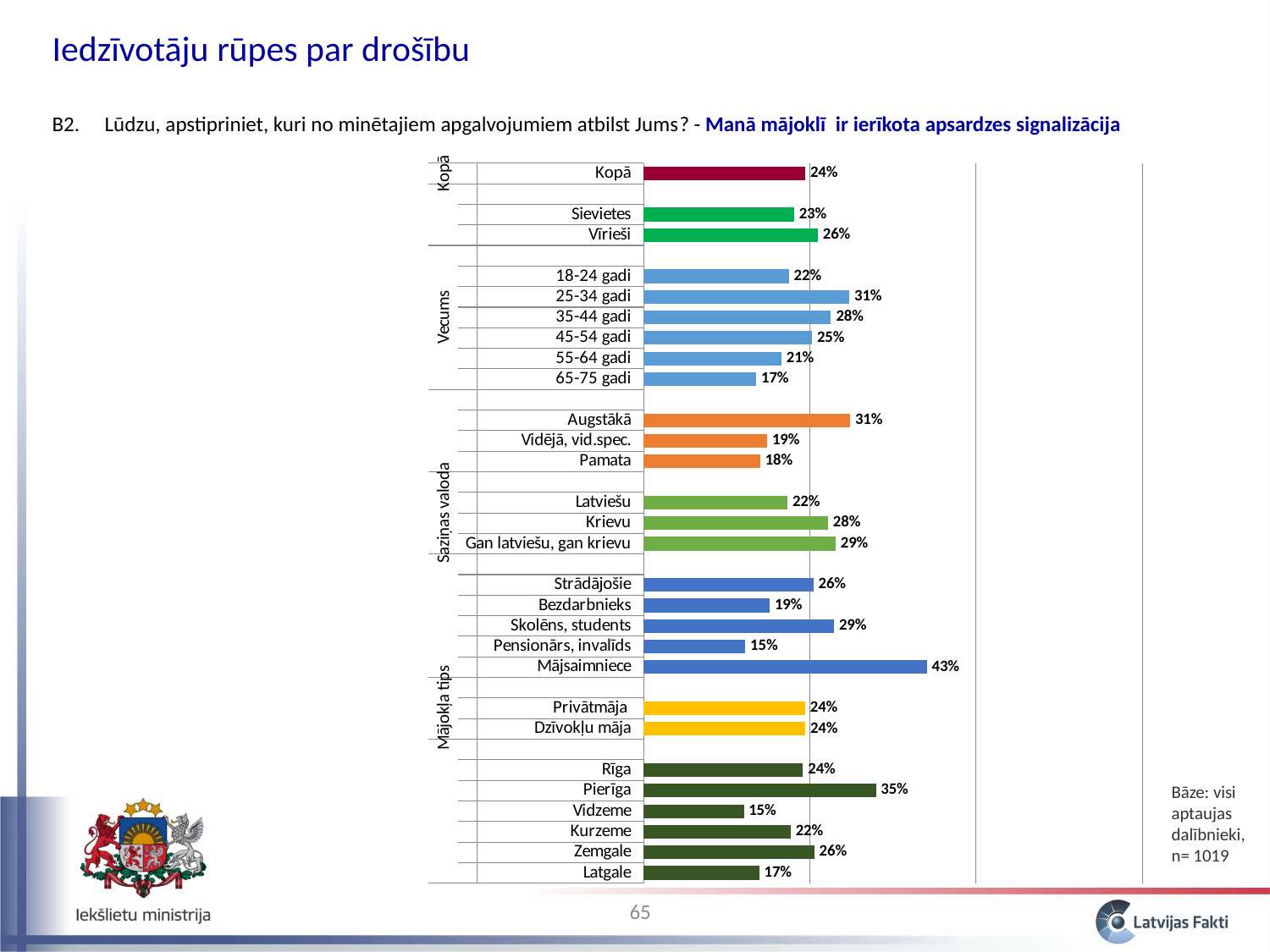

Iedzīvotāju rūpes par drošību
B2. 	 Lūdzu, apstipriniet, kuri no minētajiem apgalvojumiem atbilst Jums? - Manā mājoklī  ir ierīkota apsardzes signalizācija

### Chart

| Category | Manā mājoklī  ir ierīkota apsardzes signalizācija |
|---|---|
| Latgale | 0.17416432320768774 |
| Zemgale | 0.25672085003667133 |
| Kurzeme | 0.22141254809865207 |
| Vidzeme | 0.15079143413413734 |
| Pierīga | 0.3493200501683853 |
| Rīga | 0.23976616266967618 |
|  | None |
| Dzīvokļu māja | 0.24324321846930289 |
| Privātmāja  | 0.24295847724527156 |
|  | None |
| Mājsaimniece | 0.425896141083852 |
| Pensionārs, invalīds | 0.15311240733082068 |
| Skolēns, students | 0.2866168410066012 |
| Bezdarbnieks | 0.18968277747713402 |
| Strādājošie | 0.25548999347853163 |
|  | None |
| Gan latviešu, gan krievu | 0.2887686486213591 |
| Krievu | 0.2774557139854809 |
| Latviešu | 0.21651258292201983 |
|  | None |
| Pamata | 0.17535613025358943 |
| Vidējā, vid.spec. | 0.18598062495526307 |
| Augstākā | 0.3107063070459097 |
|  | None |
| 65-75 gadi | 0.16945914172451912 |
| 55-64 gadi | 0.20744781105935342 |
| 45-54 gadi | 0.2531942777844237 |
| 35-44 gadi | 0.2818452818498304 |
| 25-34 gadi | 0.30955410043074466 |
| 18-24 gadi | 0.218742433181998 |
|  | None |
| Vīrieši | 0.26211084437942844 |
| Sievietes | 0.22623858911705977 |
|  | None |
| Kopā | 0.2431416311106654 |
Bāze: visi aptaujas dalībnieki, n= 1019
65